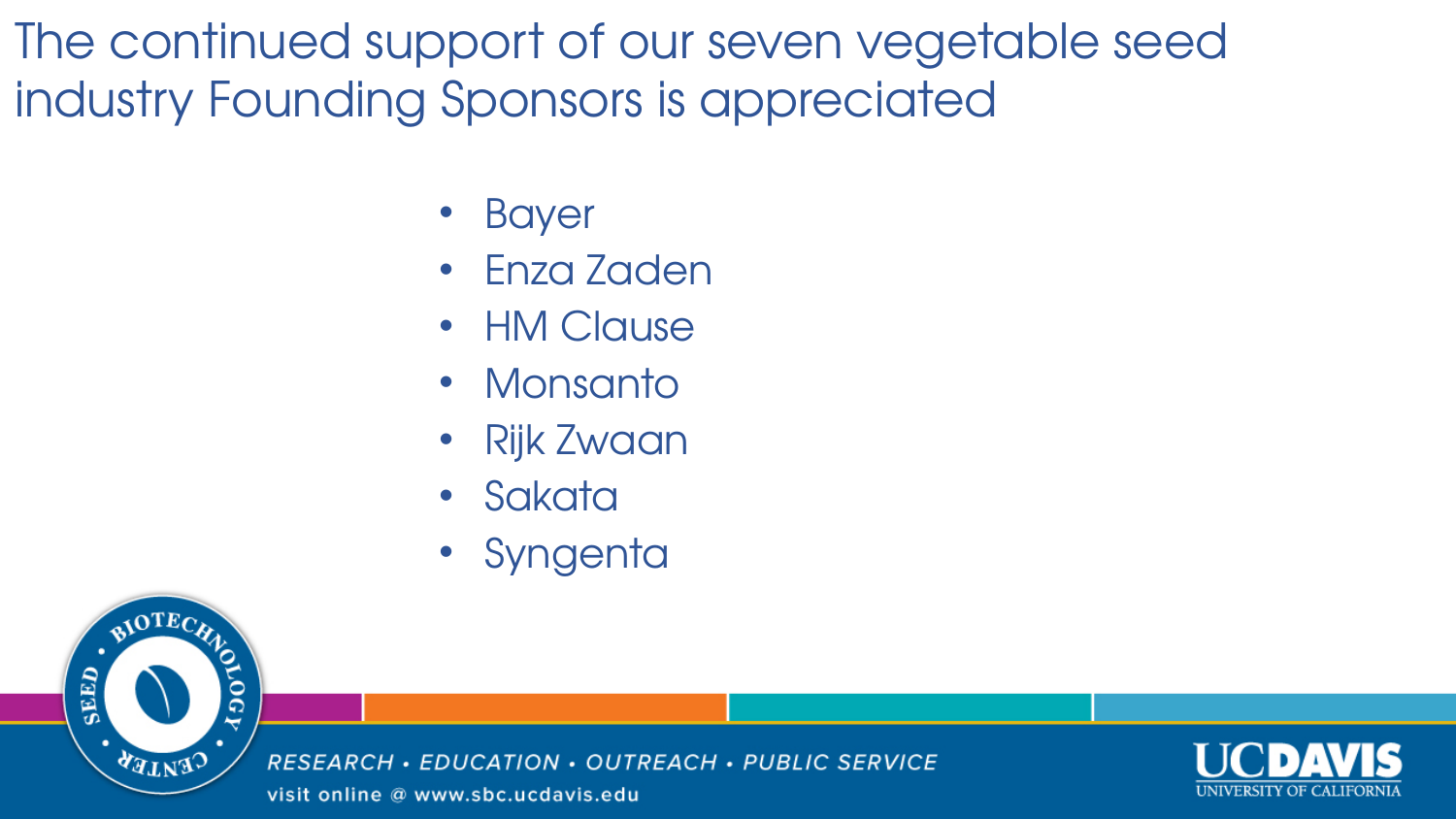

# The continued support of our seven vegetable seed industry Founding Sponsors is appreciated
Bayer
Enza Zaden
HM Clause
Monsanto
Rijk Zwaan
Sakata
Syngenta